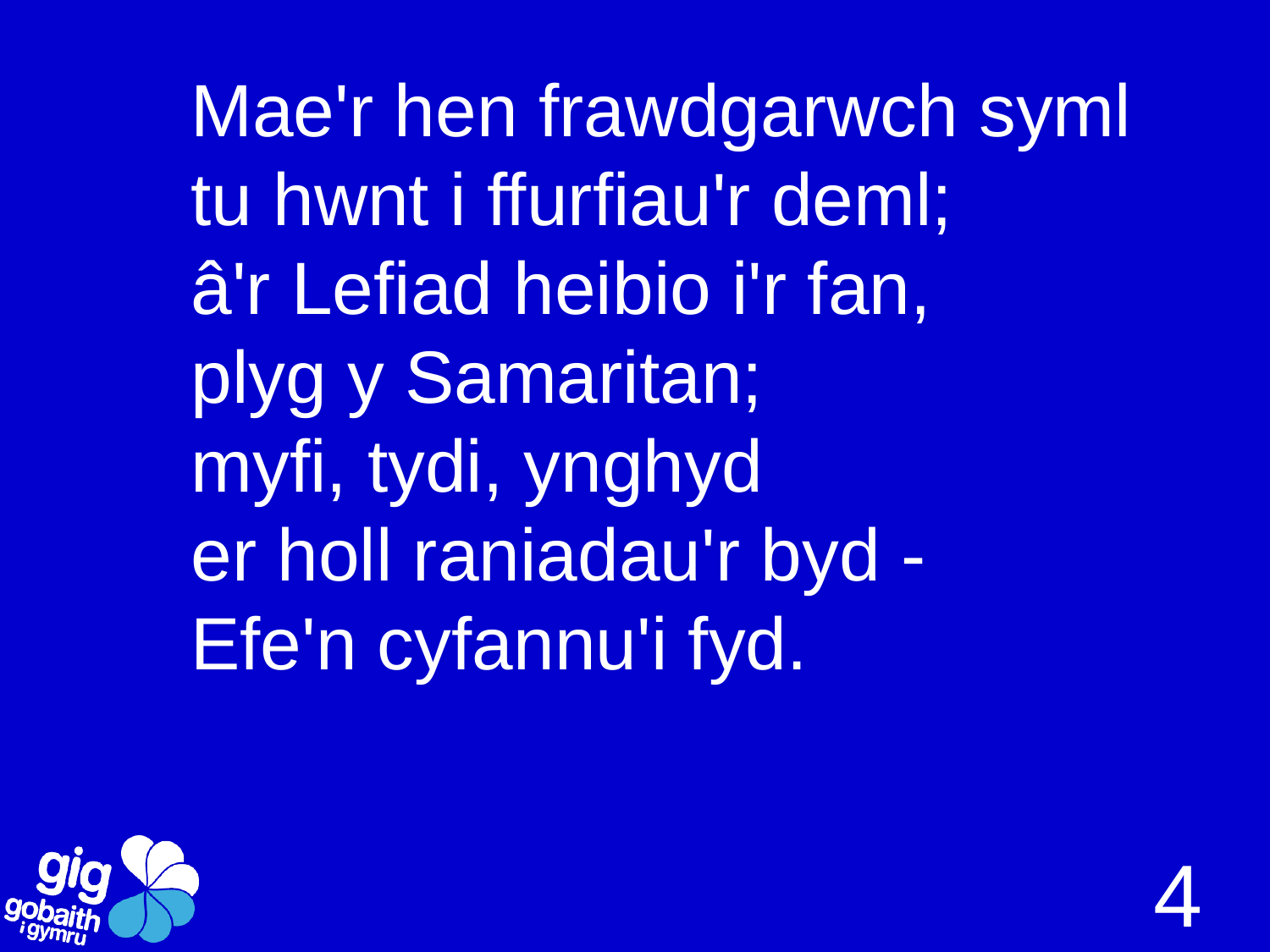

# Mae'r hen frawdgarwch syml tu hwnt i ffurfiau'r deml; â'r Lefiad heibio i'r fan, plyg y Samaritan; myfi, tydi, ynghyd er holl raniadau'r byd - Efe'n cyfannu'i fyd.
4